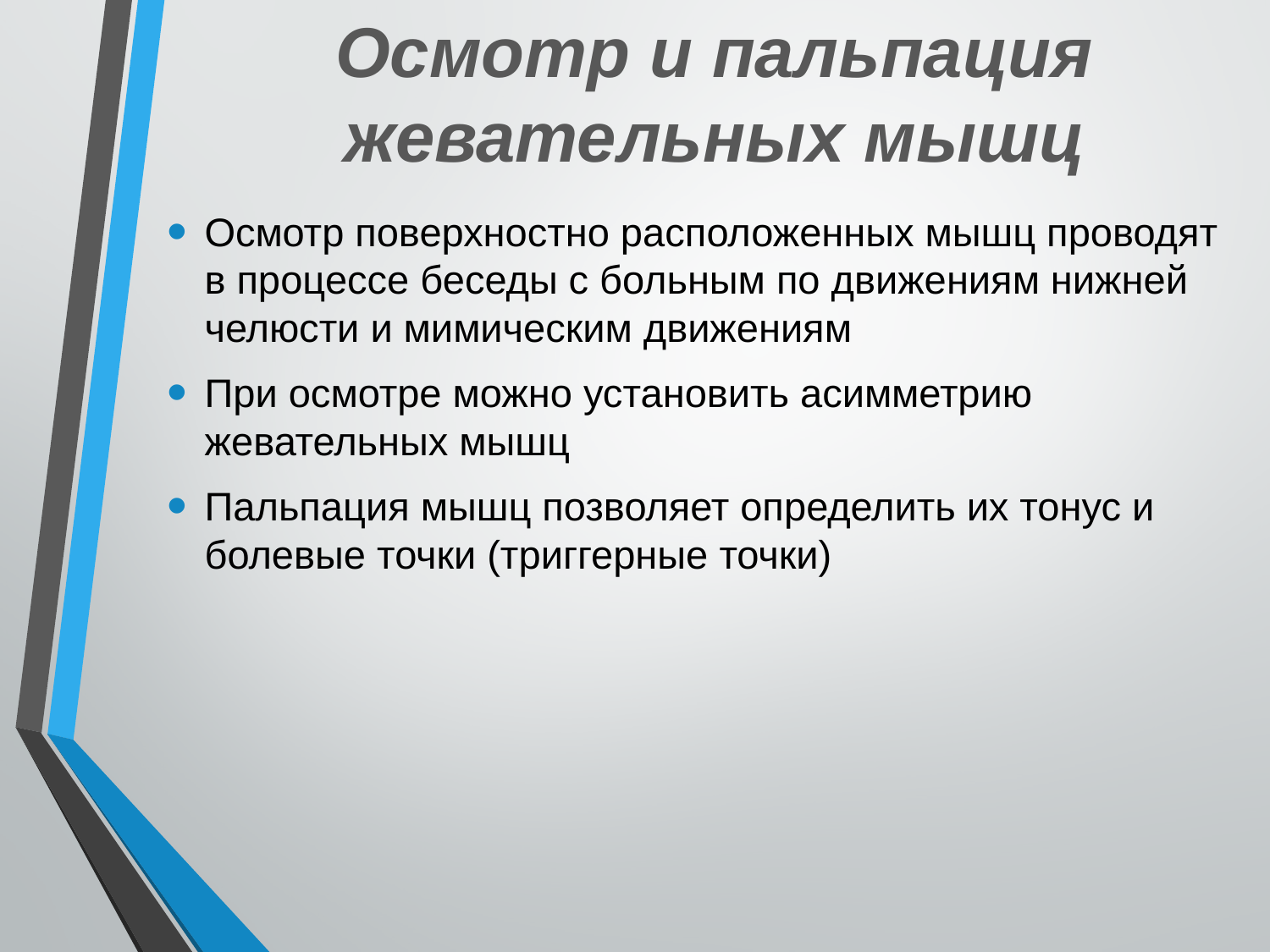

# Осмотр и пальпация жевательных мышц
Осмотр поверхностно расположенных мышц проводят в процессе беседы с больным по движениям нижней челюсти и мимическим движениям
При осмотре можно установить асимметрию жевательных мышц
Пальпация мышц позволяет определить их тонус и болевые точки (триггерные точки)